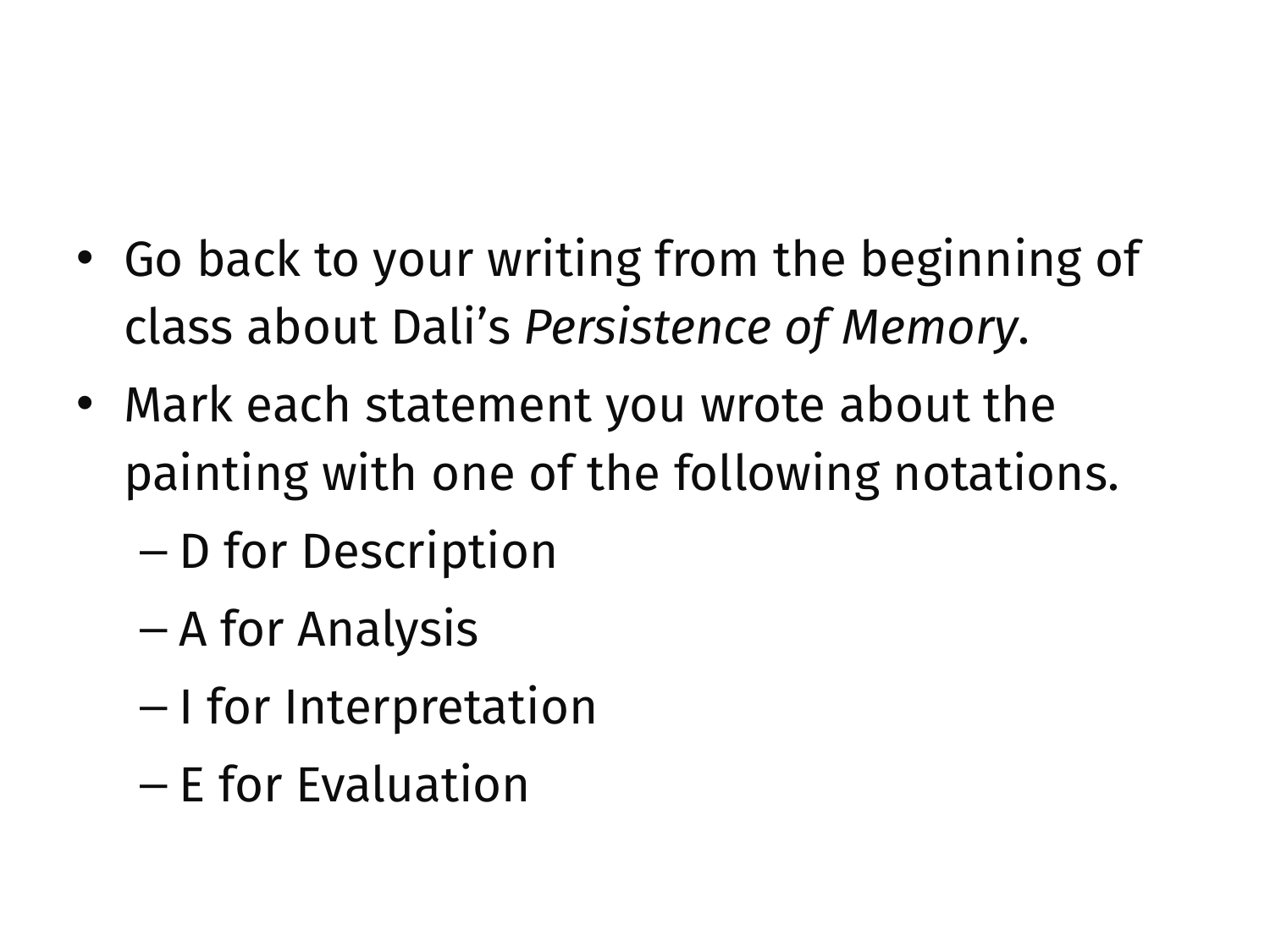

# Practice
Go back to your writing from the beginning of class about Dali’s Persistence of Memory.
Mark each statement you wrote about the painting with one of the following notations.
D for Description
A for Analysis
I for Interpretation
E for Evaluation